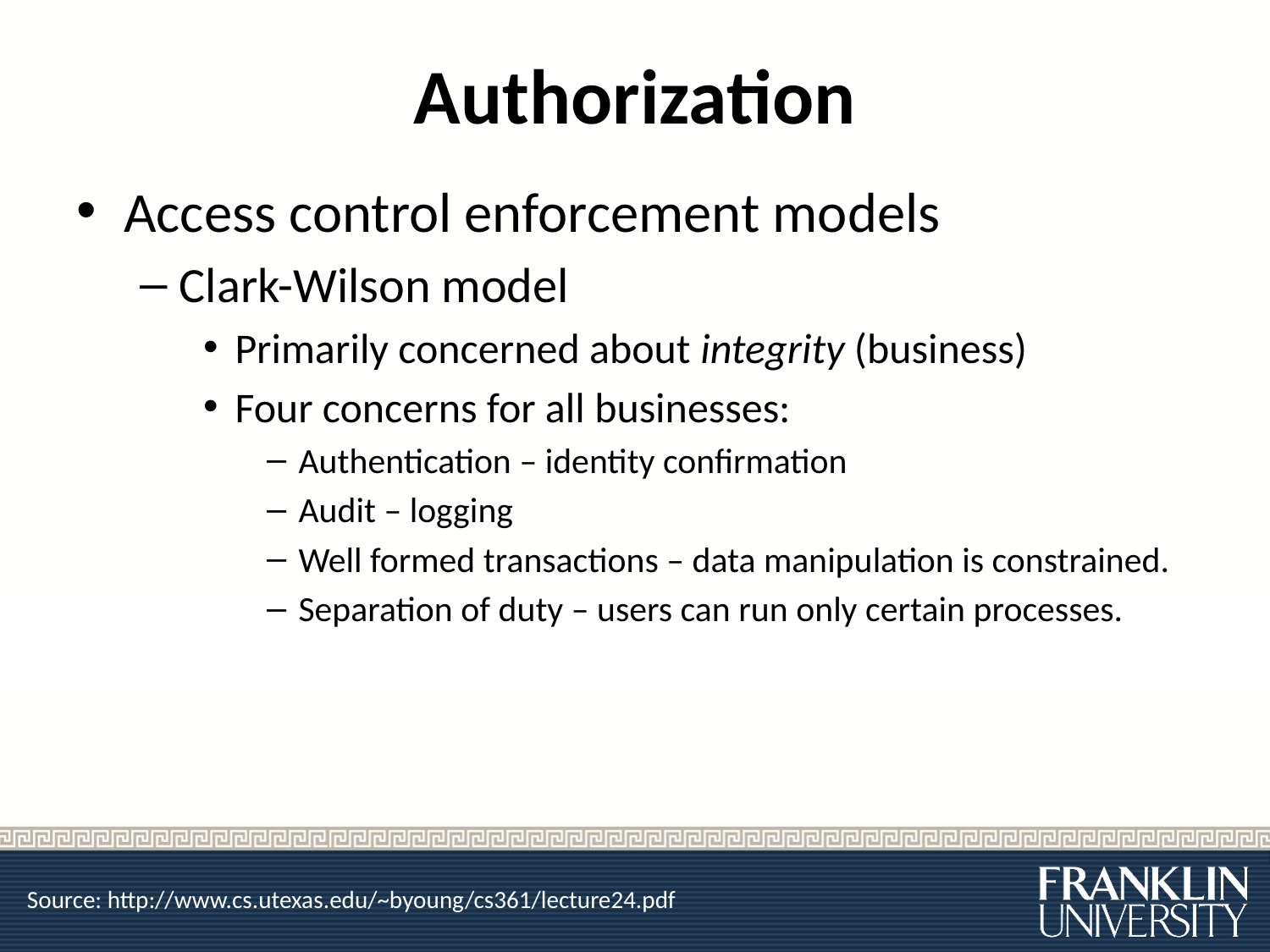

# Authorization
Access control enforcement models
Clark-Wilson model
Primarily concerned about integrity (business)
Four concerns for all businesses:
Authentication – identity confirmation
Audit – logging
Well formed transactions – data manipulation is constrained.
Separation of duty – users can run only certain processes.
Source: http://www.cs.utexas.edu/~byoung/cs361/lecture24.pdf